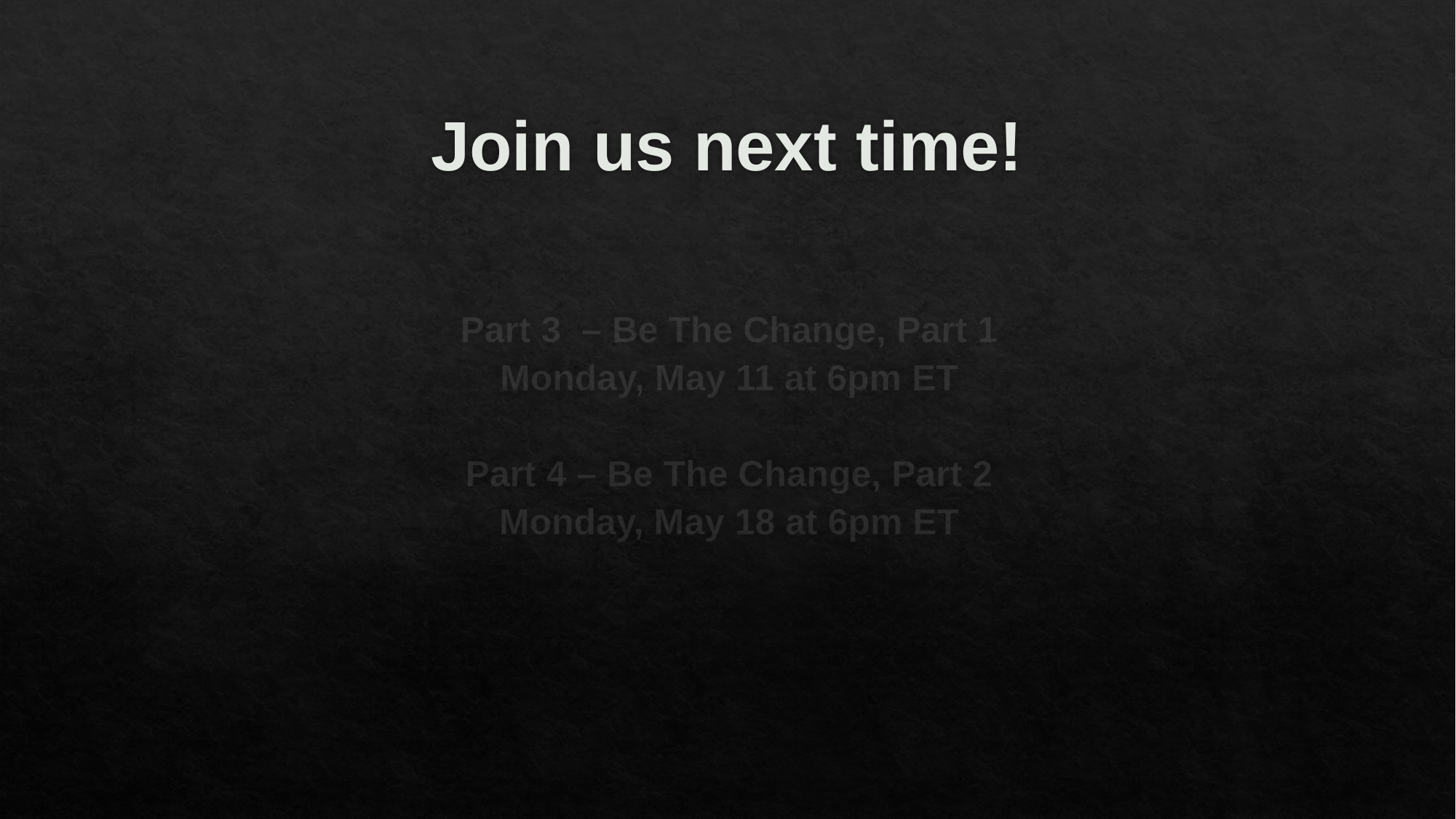

# Join us next time!
Part 3  – Be The Change, Part 1
Monday, May 11 at 6pm ET
Part 4 – Be The Change, Part 2
Monday, May 18 at 6pm ET